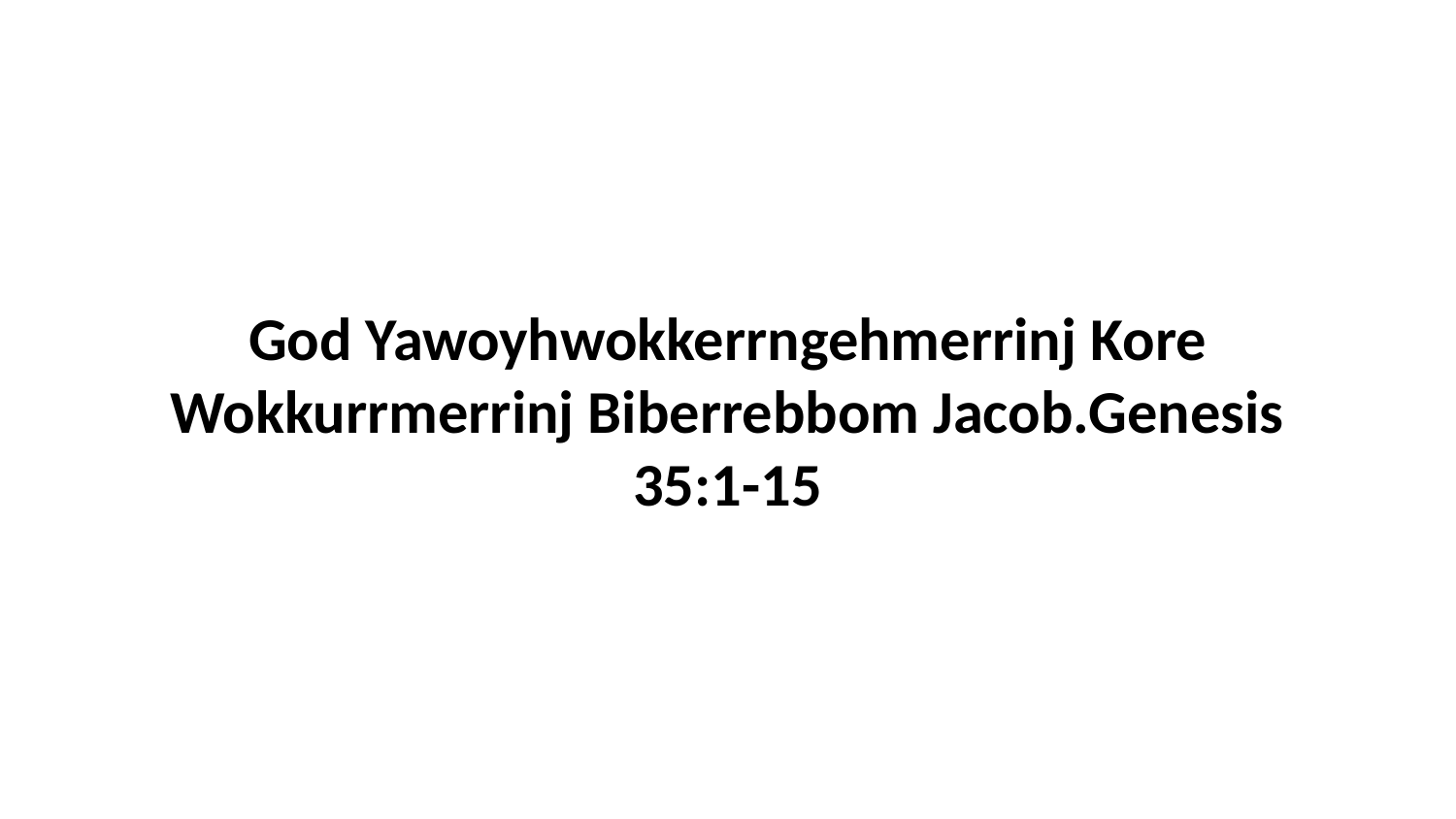

God Yawoyhwokkerrngehmerrinj Kore Wokkurrmerrinj Biberrebbom Jacob.Genesis 35:1-15